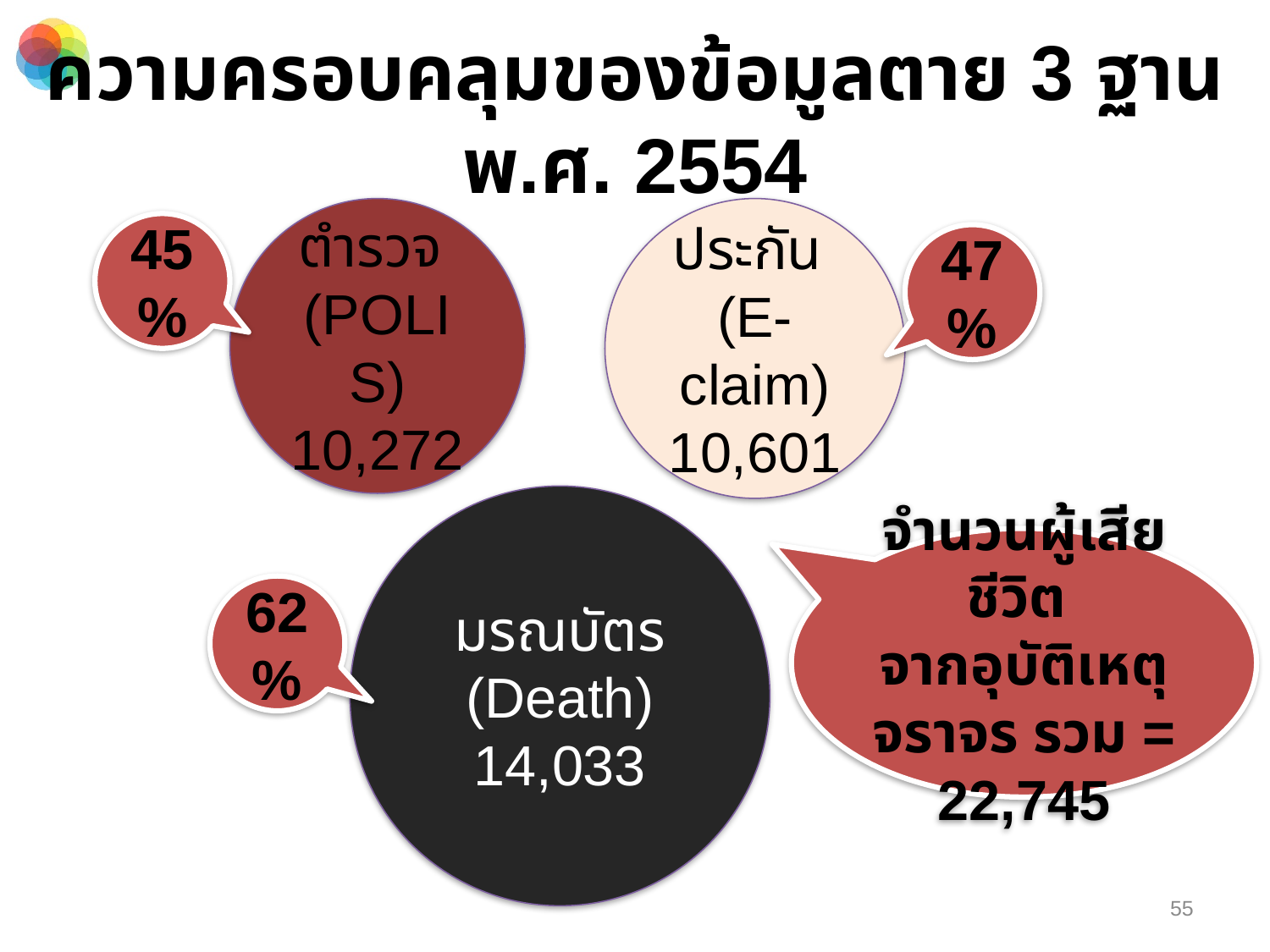

# ความครอบคลุมของข้อมูลตาย 3 ฐาน พ.ศ. 2554

ตำรวจ
(POLIS)
10,272
ประกัน
(E-claim)
10,601
45%
47%
มรณบัตร (Death)
14,033
จำนวนผู้เสียชีวิต
จากอุบัติเหตุจราจร รวม = 22,745
62%
55